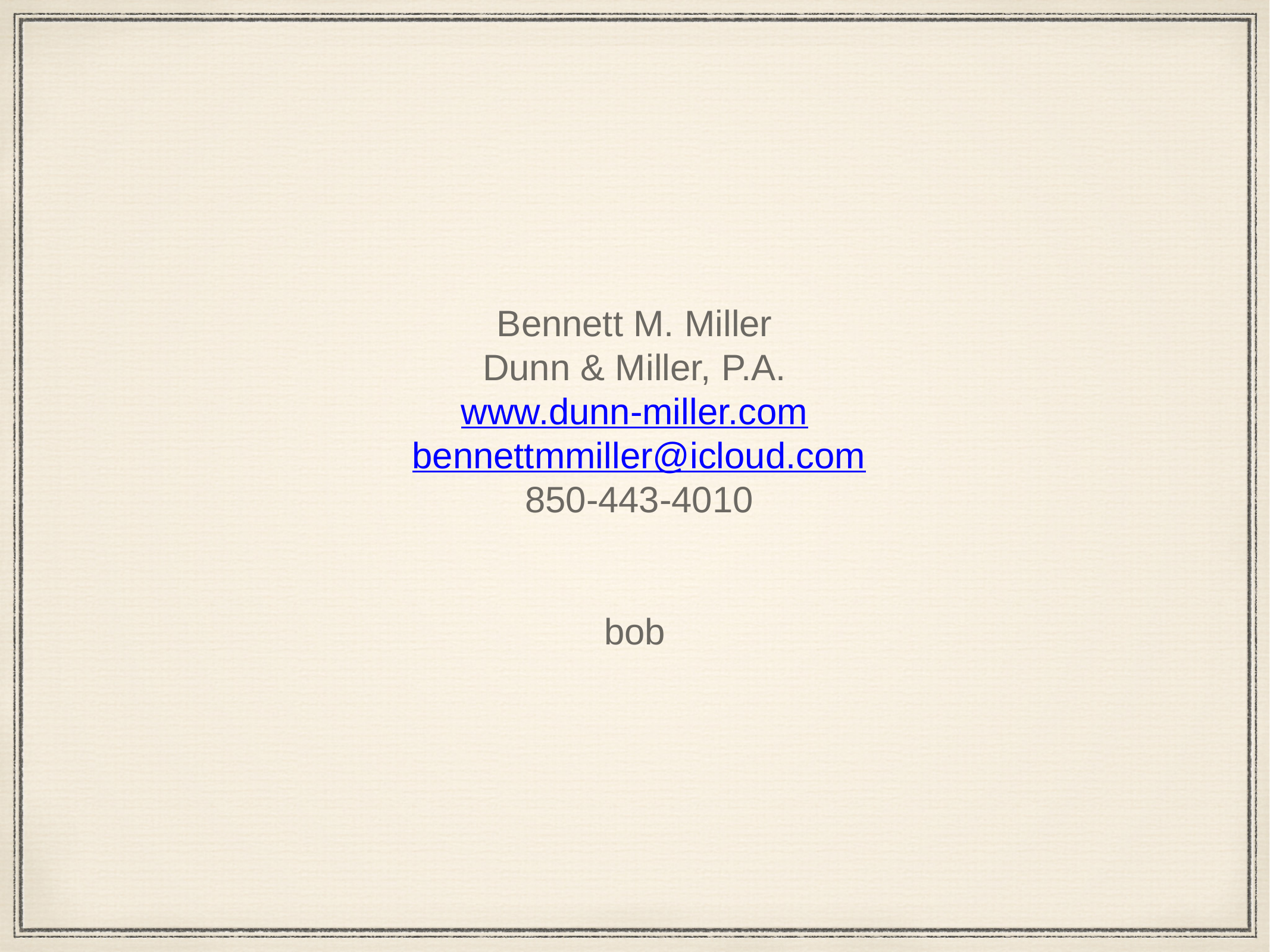

# Bennett M. Miller
Dunn & Miller, P.A.
www.dunn-miller.com
bennettmmiller@icloud.com
850-443-4010

bob